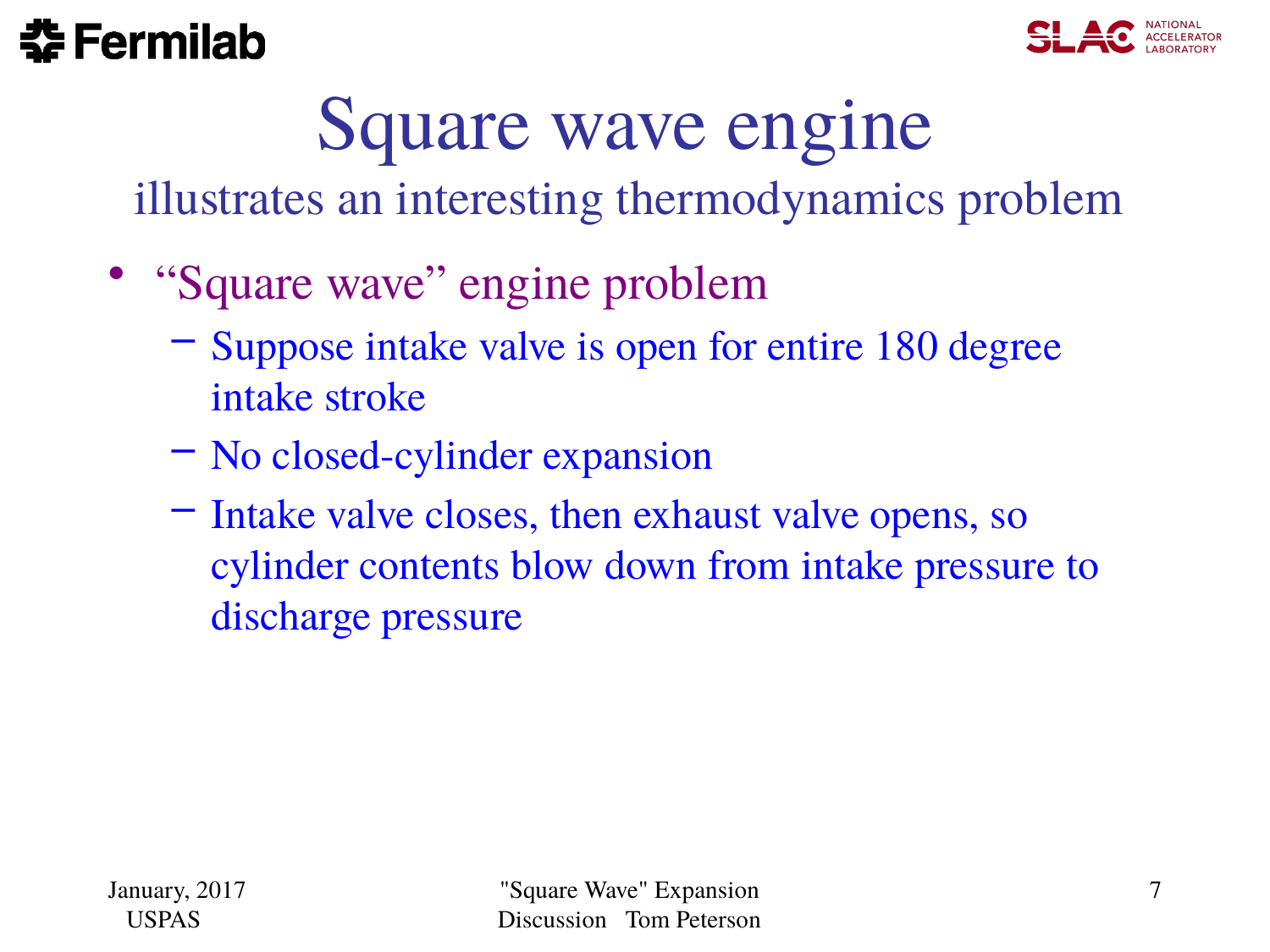

# Square wave engine illustrates an interesting thermodynamics problem
“Square wave” engine problem
Suppose intake valve is open for entire 180 degree intake stroke
No closed-cylinder expansion
Intake valve closes, then exhaust valve opens, so cylinder contents blow down from intake pressure to discharge pressure
January, 2017    USPAS
"Square Wave" Expansion Discussion   Tom Peterson
7